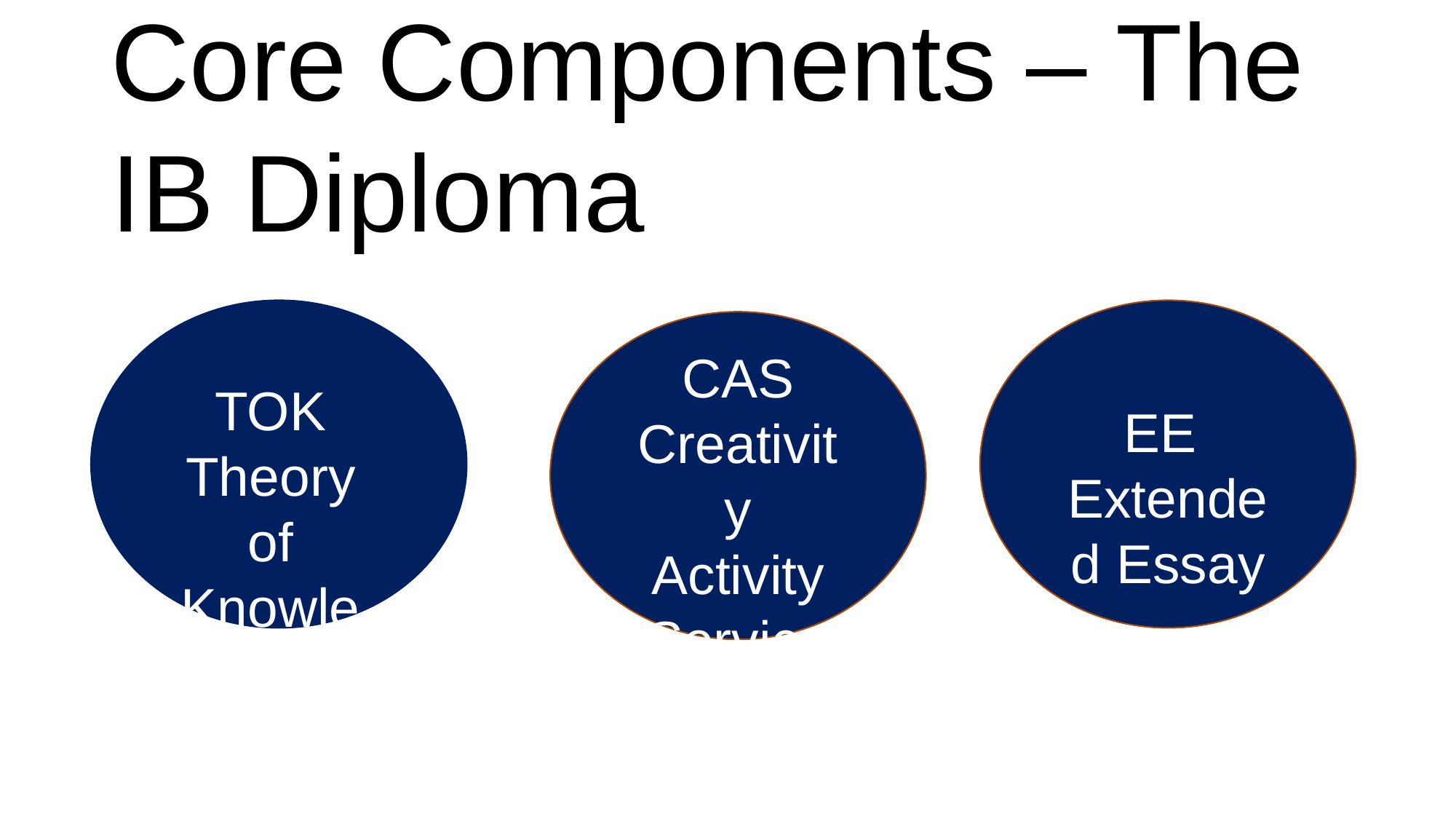

# Core Components – The IB Diploma

CAS
Creativity
Activity
Service
TOK
Theory of Knowledge
EE
Extended Essay